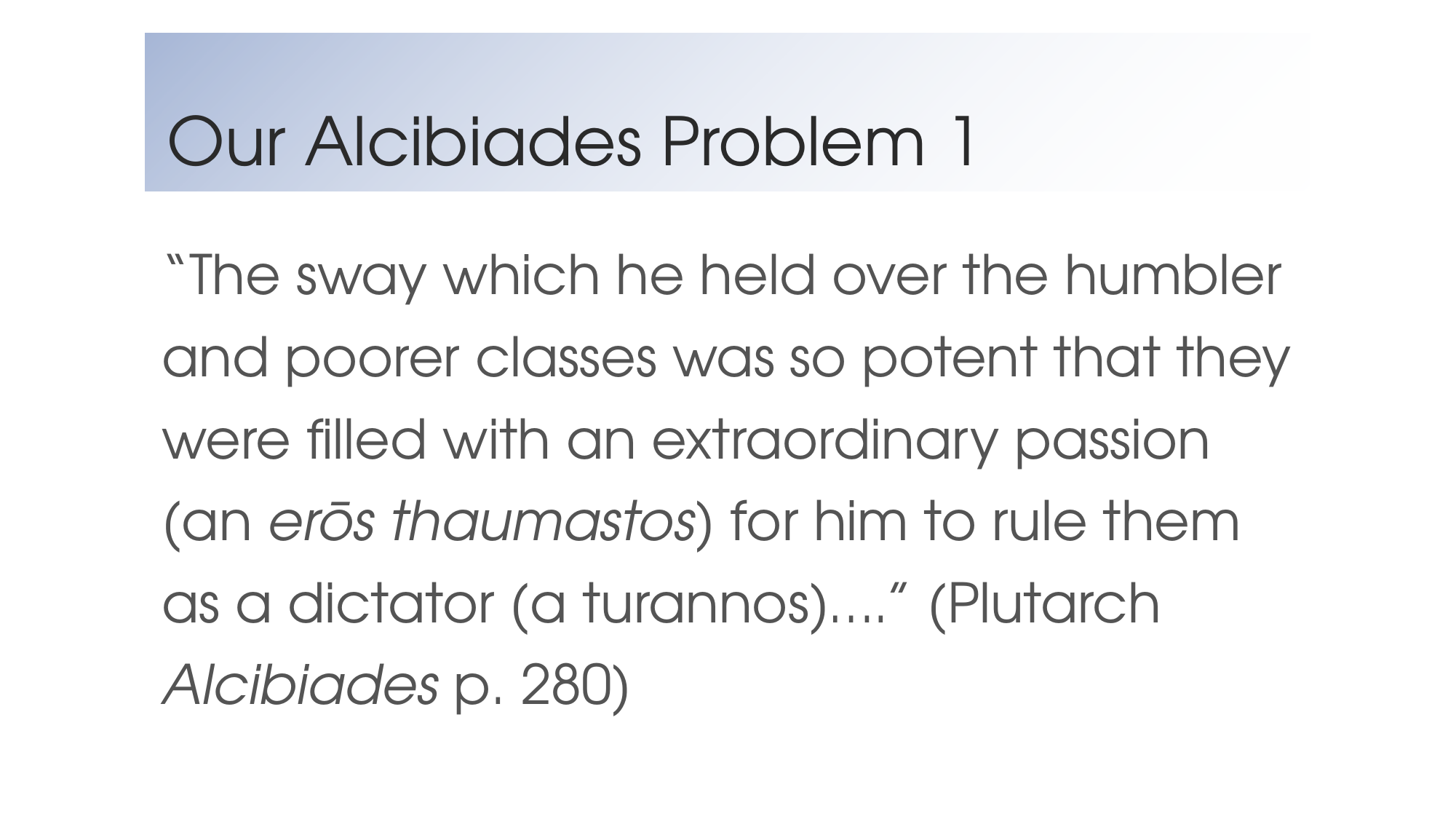

# Our Alcibiades Problem 1
“The sway which he held over the humbler and poorer classes was so potent that they were filled with an extraordinary passion (an erōs thaumastos) for him to rule them as a dictator (a turannos)….” (Plutarch Alcibiades p. 280)